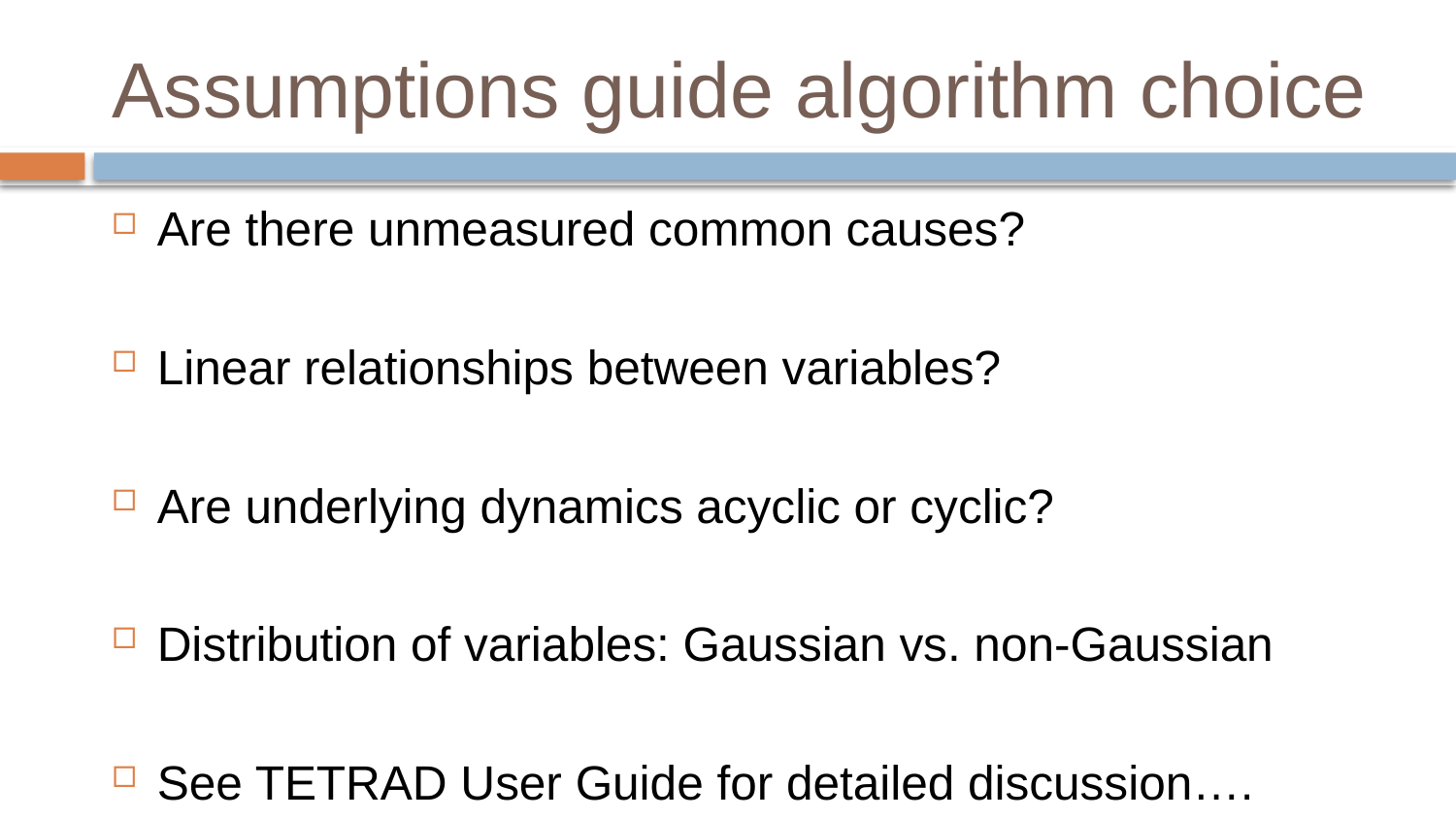

# Assumptions guide algorithm choice
Are there unmeasured common causes?

Linear relationships between variables?

Are underlying dynamics acyclic or cyclic?

Distribution of variables: Gaussian vs. non-Gaussian

See TETRAD User Guide for detailed discussion….